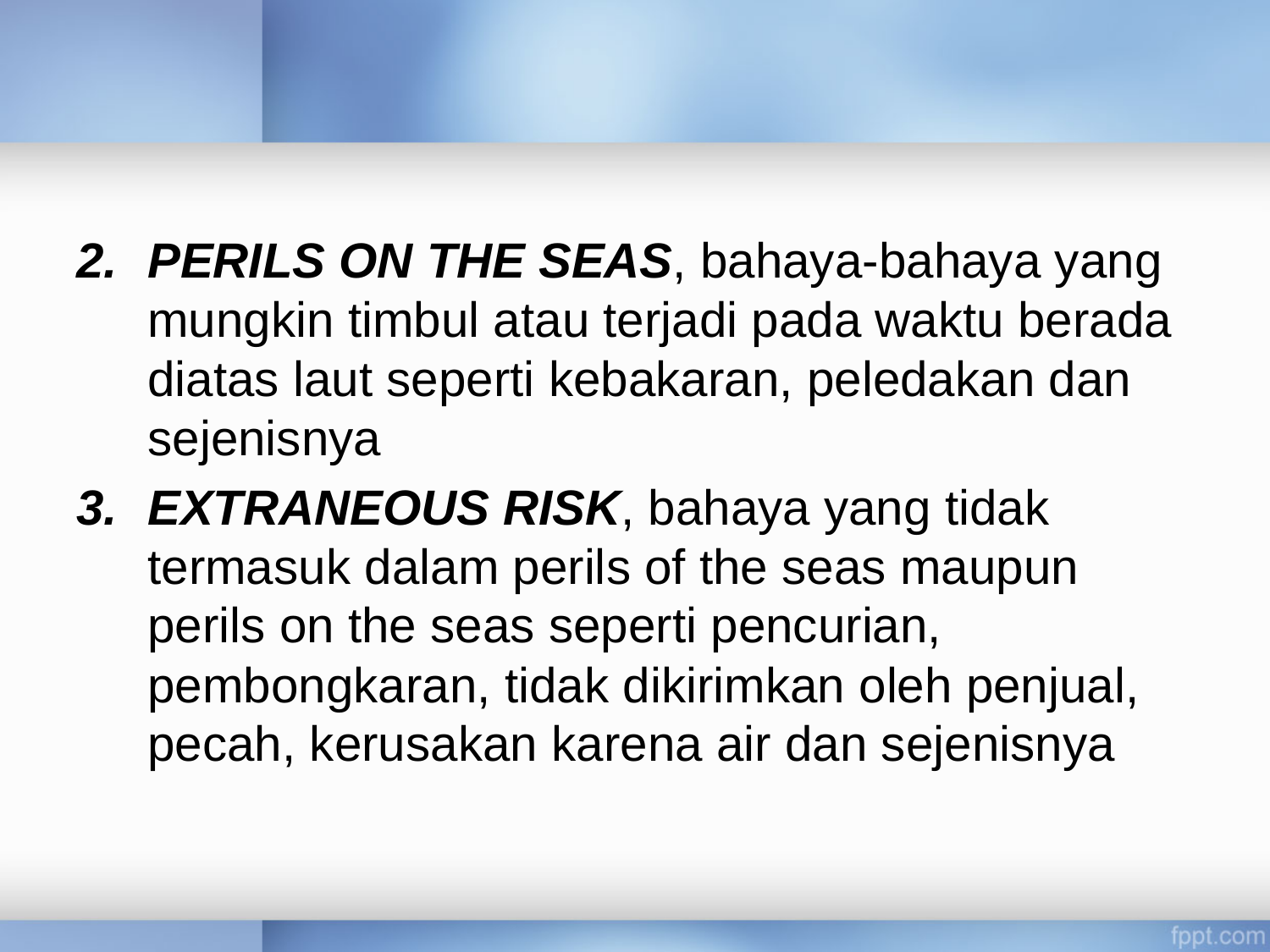

#
PERILS ON THE SEAS, bahaya-bahaya yang mungkin timbul atau terjadi pada waktu berada diatas laut seperti kebakaran, peledakan dan sejenisnya
EXTRANEOUS RISK, bahaya yang tidak termasuk dalam perils of the seas maupun perils on the seas seperti pencurian, pembongkaran, tidak dikirimkan oleh penjual, pecah, kerusakan karena air dan sejenisnya